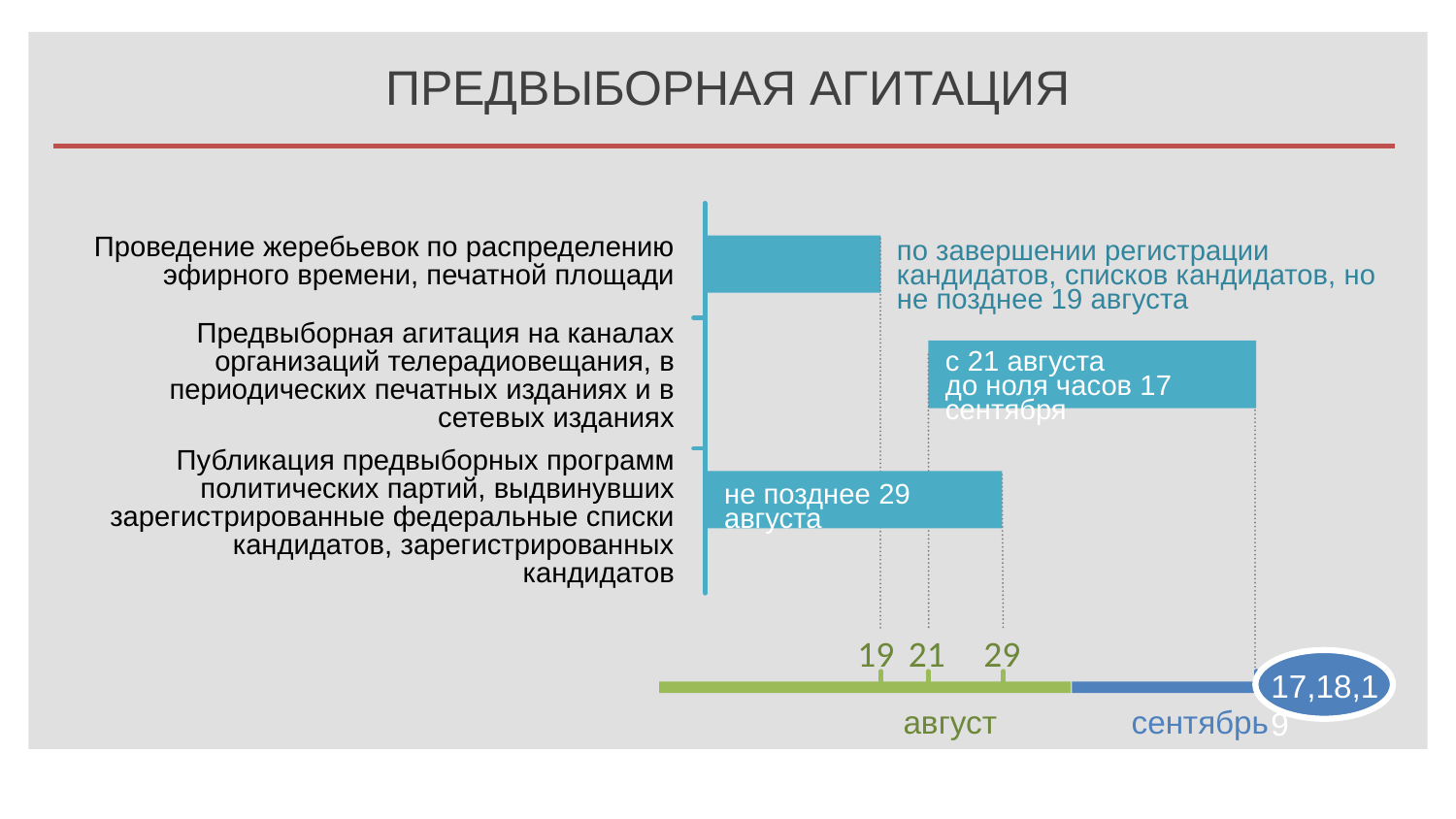

ПРЕДВЫБОРНАЯ АГИТАЦИЯ
| Проведение жеребьевок по распределению эфирного времени, печатной площади |
| --- |
| Предвыборная агитация на каналах организаций телерадиовещания, в периодических печатных изданиях и в сетевых изданиях |
| Публикация предвыборных программ политических партий, выдвинувших зарегистрированные федеральные списки кандидатов, зарегистрированных кандидатов |
по завершении регистрации кандидатов, списков кандидатов, но не позднее 19 августа

с 21 августа
до ноля часов 17 сентября

не позднее 29 августа

19
21
29

17,18,19
август
сентябрь